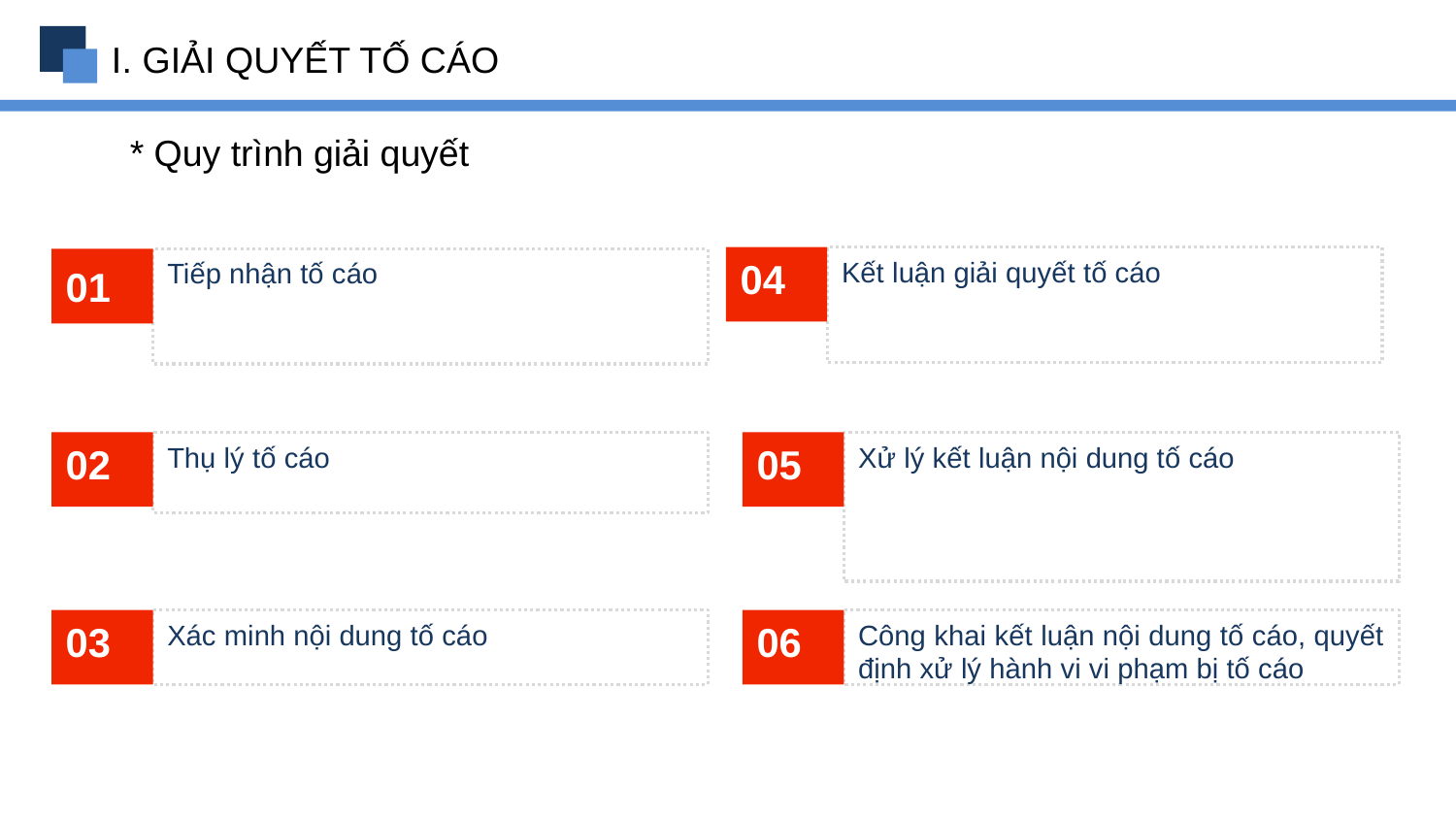

I. GIẢI QUYẾT TỐ CÁO

Tuyên truyền trước Đại hội
* Quy trình giải quyết
Tuyên truyền
sau Đại hội
04
Kết luận giải quyết tố cáo
01
Tiếp nhận tố cáo
05
Xử lý kết luận nội dung tố cáo
02
Thụ lý tố cáo
03
Xác minh nội dung tố cáo

06
Công khai kết luận nội dung tố cáo, quyết định xử lý hành vi vi phạm bị tố cáo